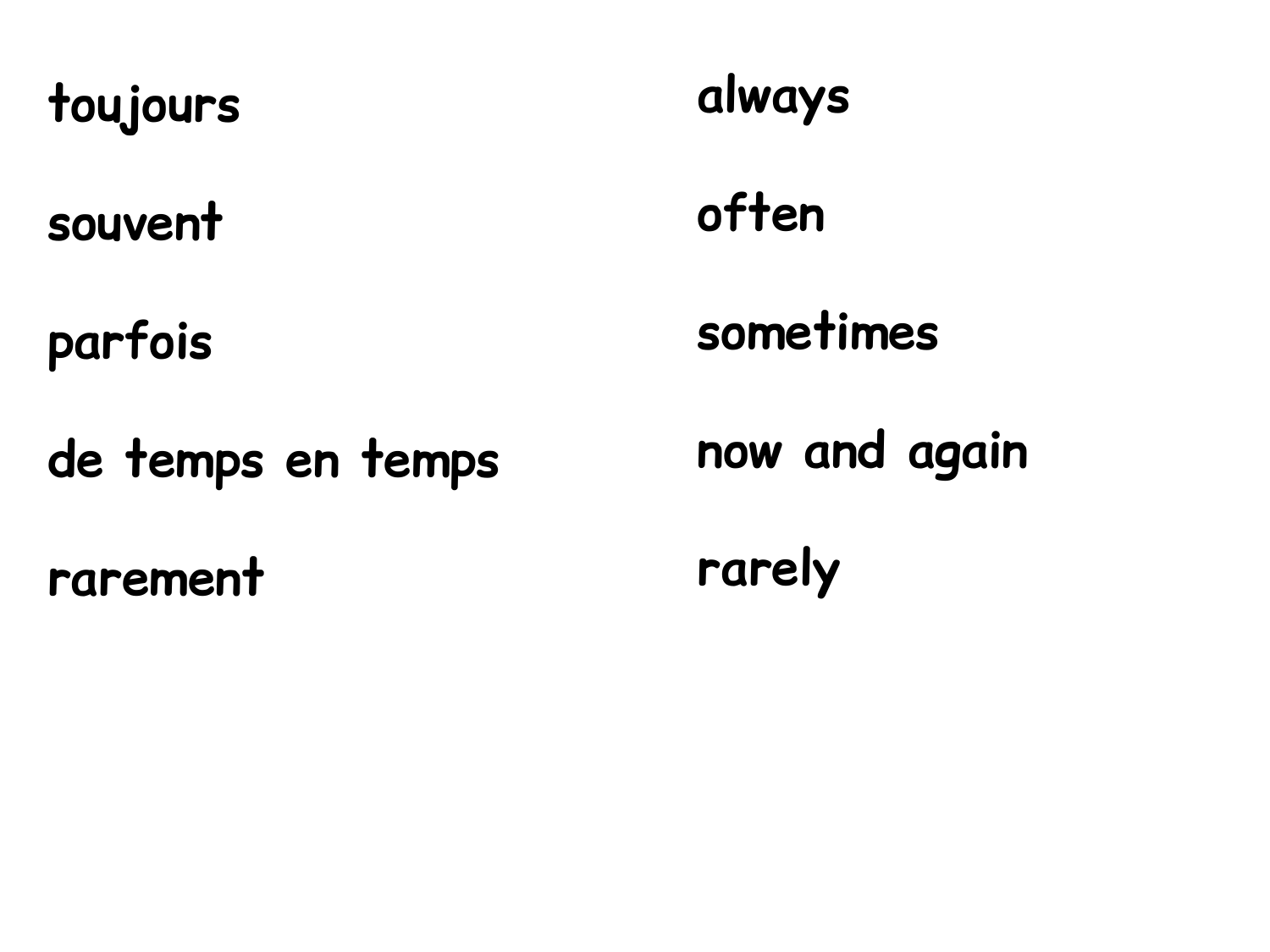

always

often

sometimes

now and again

rarely
toujours

souvent

parfois

de temps en temps

rarement